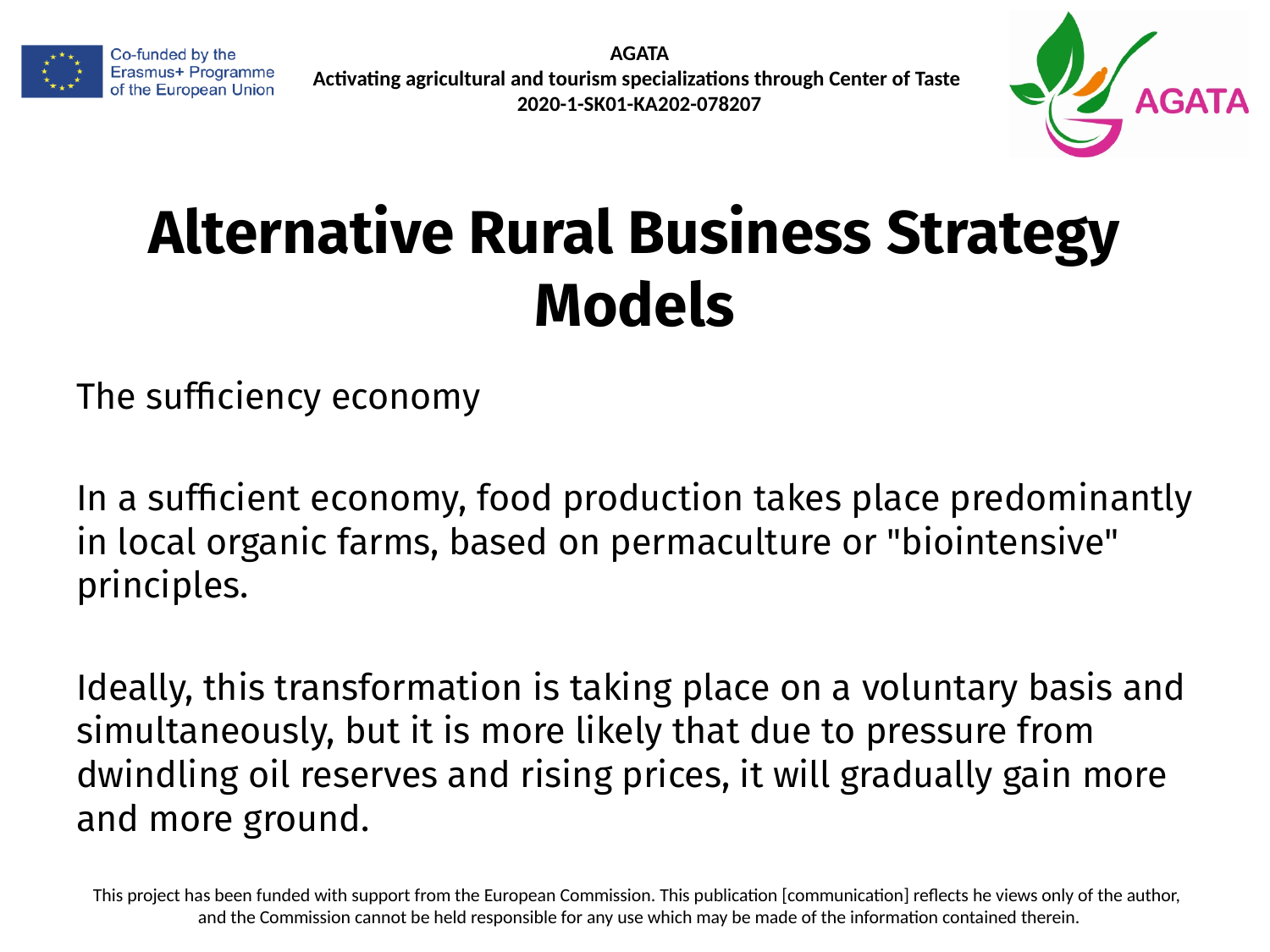

# Alternative Rural Business Strategy Models
The sufficiency economy

In a sufficient economy, food production takes place predominantly in local organic farms, based on permaculture or "biointensive" principles.

Ideally, this transformation is taking place on a voluntary basis and simultaneously, but it is more likely that due to pressure from dwindling oil reserves and rising prices, it will gradually gain more and more ground.